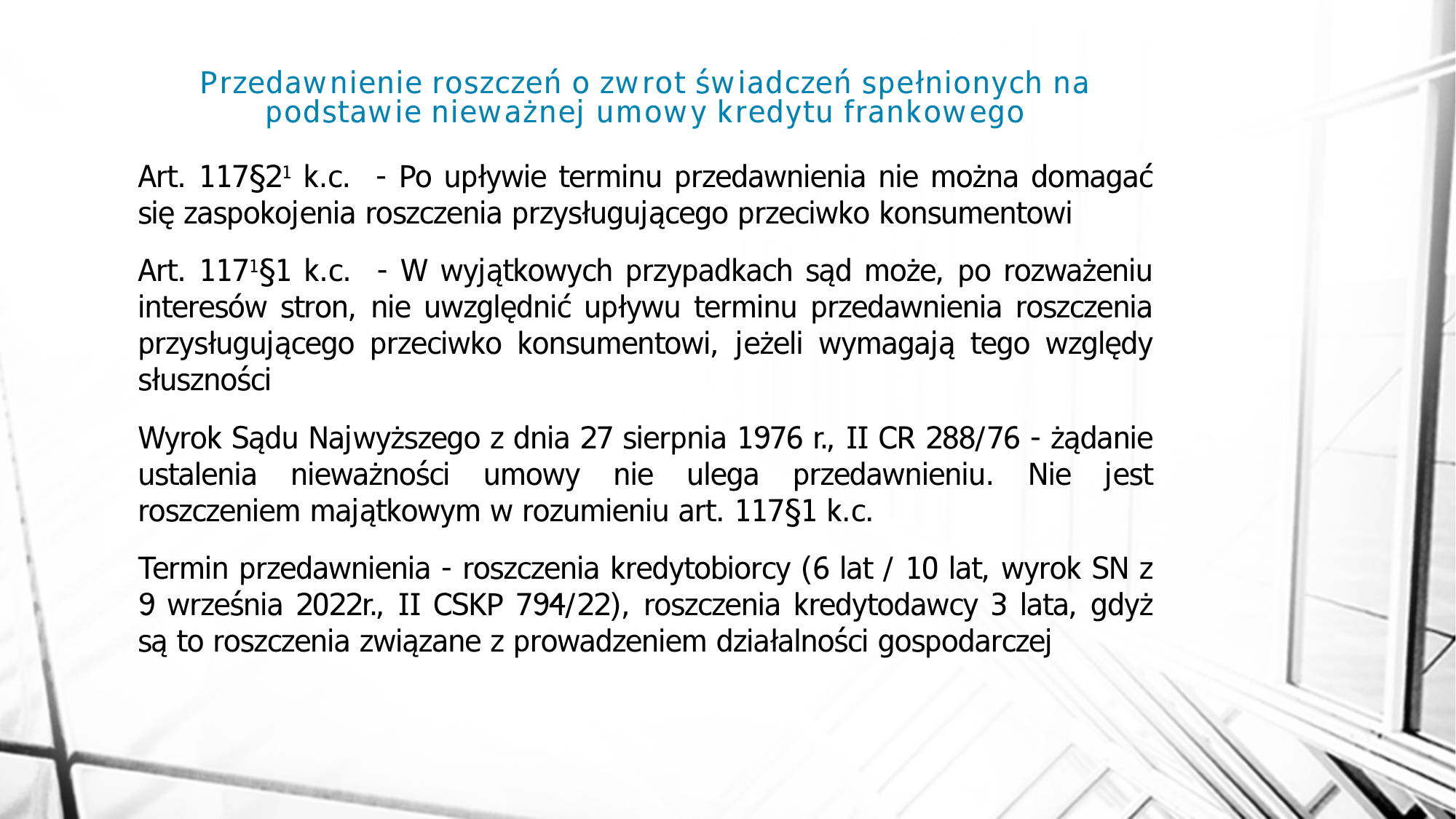

# Przedawnienie roszczeń o zwrot świadczeń spełnionych na podstawie nieważnej umowy kredytu frankowego
Art. 117§21 k.c.  - Po upływie terminu przedawnienia nie można domagać się zaspokojenia roszczenia przysługującego przeciwko konsumentowi
Art. 1171§1 k.c.  - W wyjątkowych przypadkach sąd może, po rozważeniu interesów stron, nie uwzględnić upływu terminu przedawnienia roszczenia przysługującego przeciwko konsumentowi, jeżeli wymagają tego względy słuszności
Wyrok Sądu Najwyższego z dnia 27 sierpnia 1976 r., II CR 288/76 - żądanie ustalenia nieważności umowy nie ulega przedawnieniu. Nie jest roszczeniem majątkowym w rozumieniu art. 117§1 k.c.
Termin przedawnienia - roszczenia kredytobiorcy (6 lat / 10 lat, wyrok SN z 9 września 2022r., II CSKP 794/22), roszczenia kredytodawcy 3 lata, gdyż są to roszczenia związane z prowadzeniem działalności gospodarczej